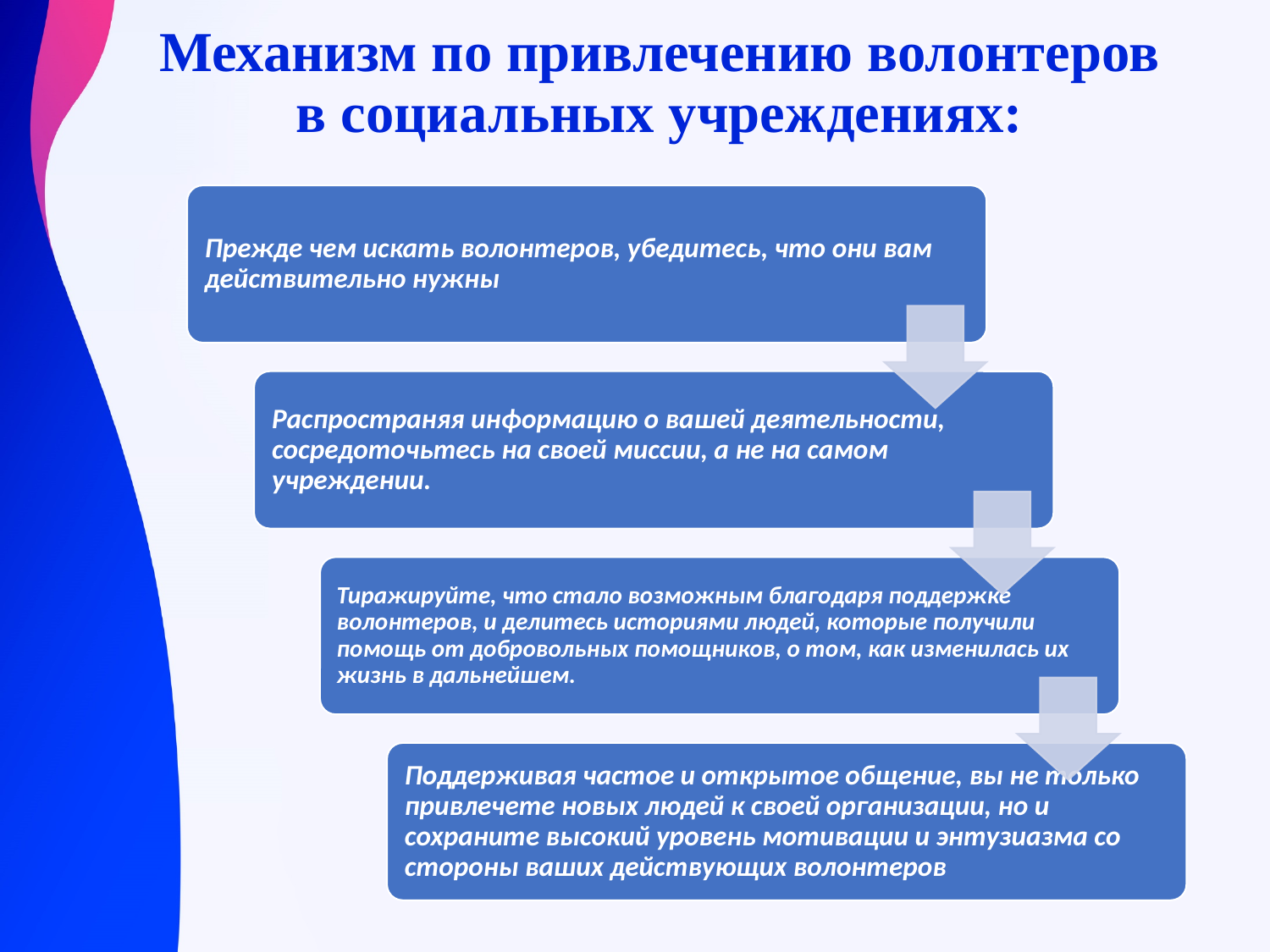

# Механизм по привлечению волонтеров в социальных учреждениях:
Прежде чем искать волонтеров, убедитесь, что они вам действительно нужны
Распространяя информацию о вашей деятельности, сосредоточьтесь на своей миссии, а не на самом учреждении.
Тиражируйте, что стало возможным благодаря поддержке волонтеров, и делитесь историями людей, которые получили помощь от добровольных помощников, о том, как изменилась их жизнь в дальнейшем.
Поддерживая частое и открытое общение, вы не только привлечете новых людей к своей организации, но и сохраните высокий уровень мотивации и энтузиазма со стороны ваших действующих волонтеров